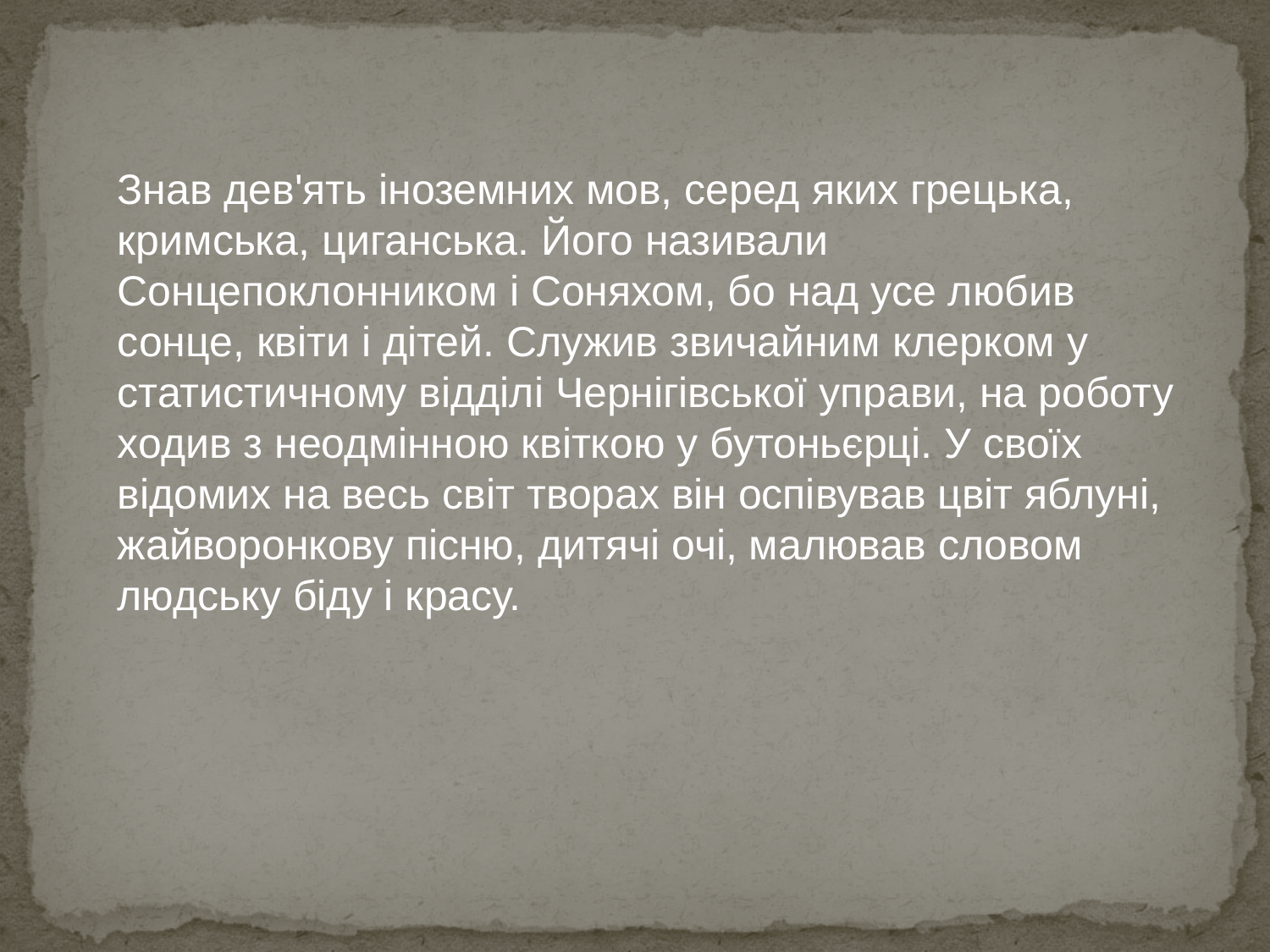

Знав дев'ять іноземних мов, серед яких грецька, кримська, циганська. Його називали Сонцепоклонником і Соняхом, бо над усе любив сонце, квіти і дітей. Служив звичайним клерком у статистичному відділі Чернігівської управи, на роботу ходив з неодмінною квіткою у бутоньєрці. У своїх відомих на весь світ творах він оспівував цвіт яблуні, жайворонкову пісню, дитячі очі, малював словом людську біду і красу.